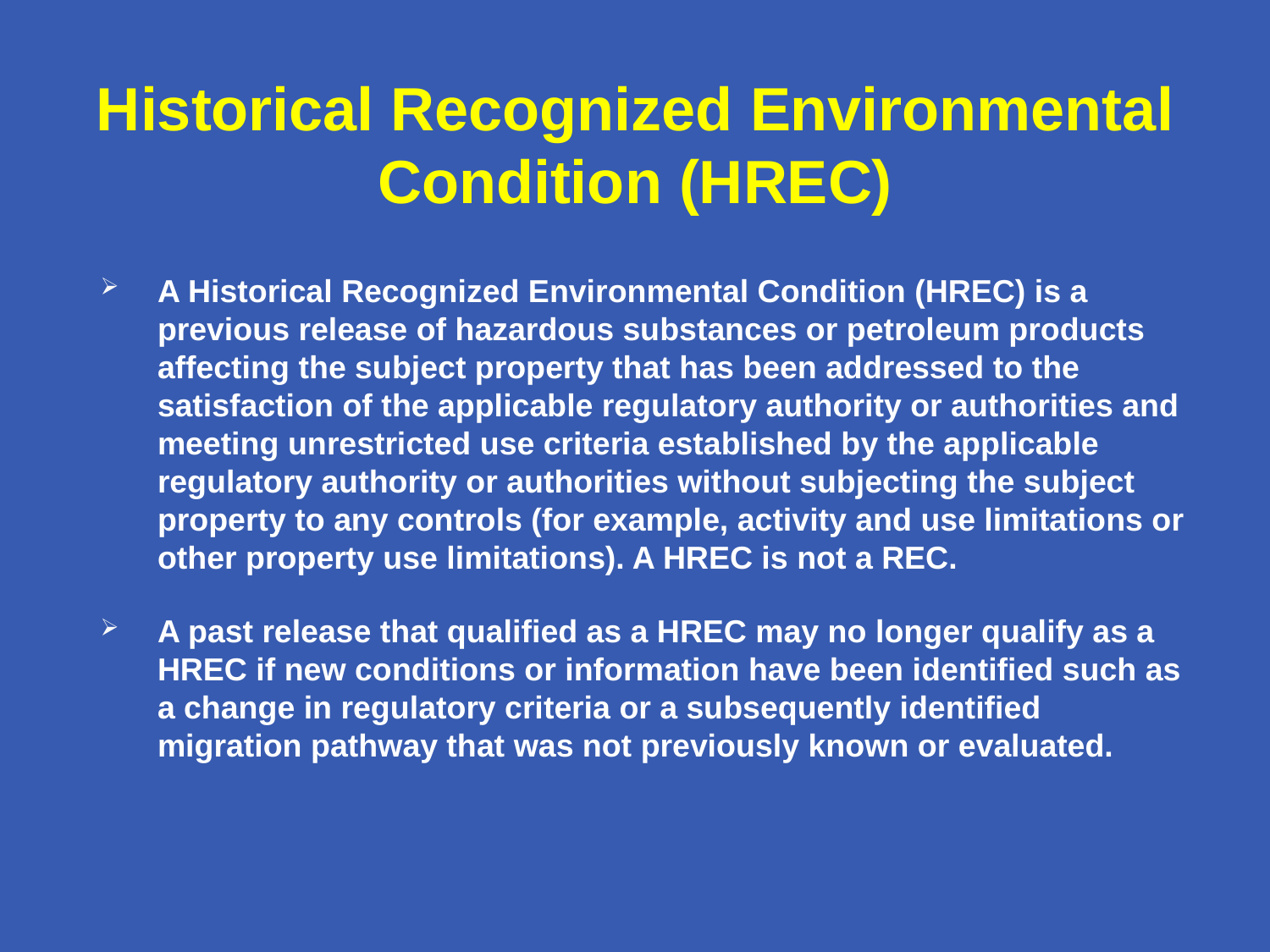

# Historical Recognized Environmental Condition (HREC)
A Historical Recognized Environmental Condition (HREC) is a previous release of hazardous substances or petroleum products affecting the subject property that has been addressed to the satisfaction of the applicable regulatory authority or authorities and meeting unrestricted use criteria established by the applicable regulatory authority or authorities without subjecting the subject property to any controls (for example, activity and use limitations or other property use limitations). A HREC is not a REC.

A past release that qualified as a HREC may no longer qualify as a HREC if new conditions or information have been identified such as a change in regulatory criteria or a subsequently identified migration pathway that was not previously known or evaluated.